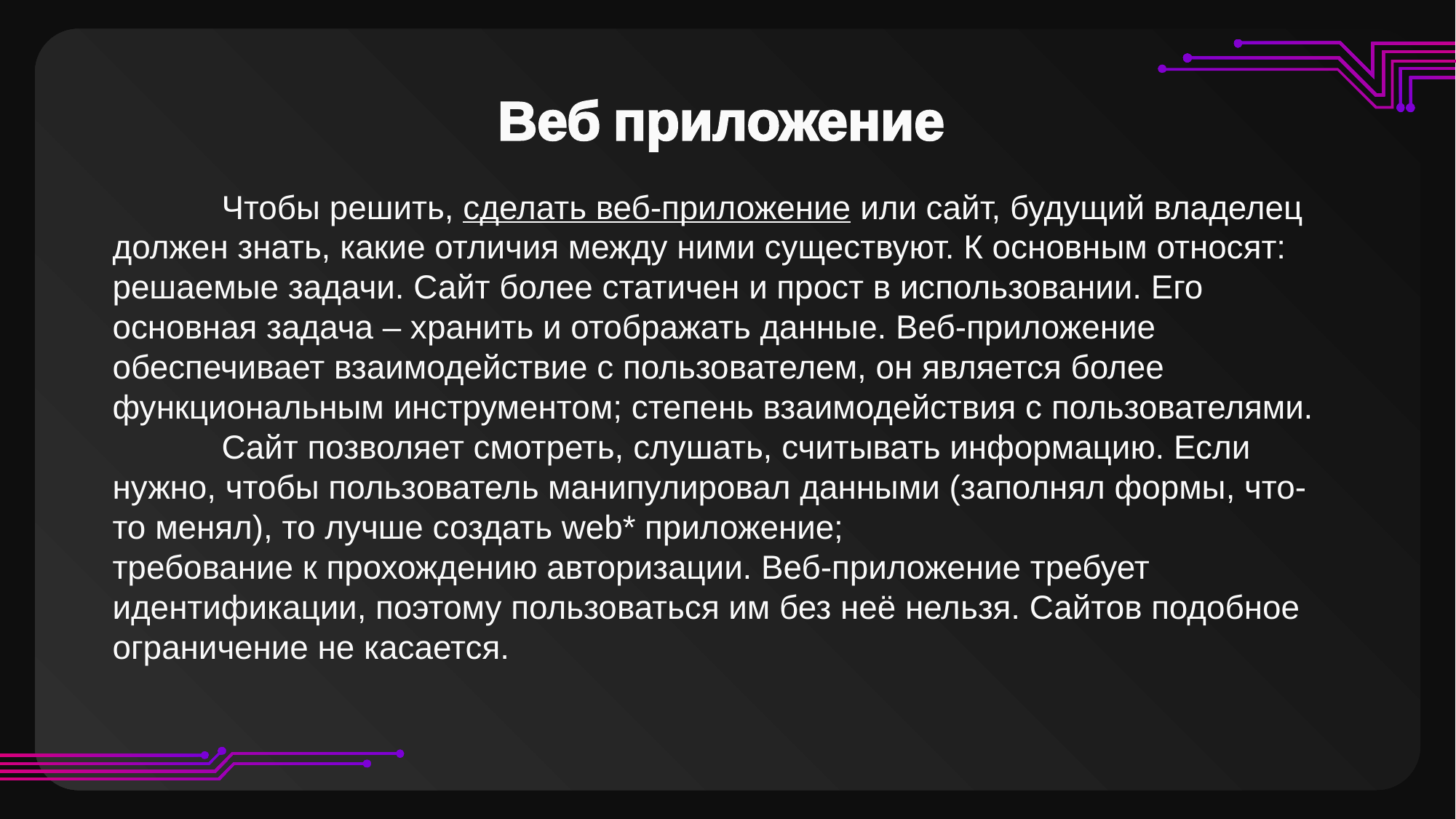

# Веб приложение
	Чтобы решить, сделать веб-приложение или сайт, будущий владелец должен знать, какие отличия между ними существуют. К основным относят:
решаемые задачи. Сайт более статичен и прост в использовании. Его основная задача – хранить и отображать данные. Веб-приложение обеспечивает взаимодействие с пользователем, он является более функциональным инструментом; степень взаимодействия с пользователями.
	Сайт позволяет смотреть, слушать, считывать информацию. Если нужно, чтобы пользователь манипулировал данными (заполнял формы, что-то менял), то лучше создать web* приложение;
требование к прохождению авторизации. Веб-приложение требует идентификации, поэтому пользоваться им без неё нельзя. Сайтов подобное ограничение не касается.